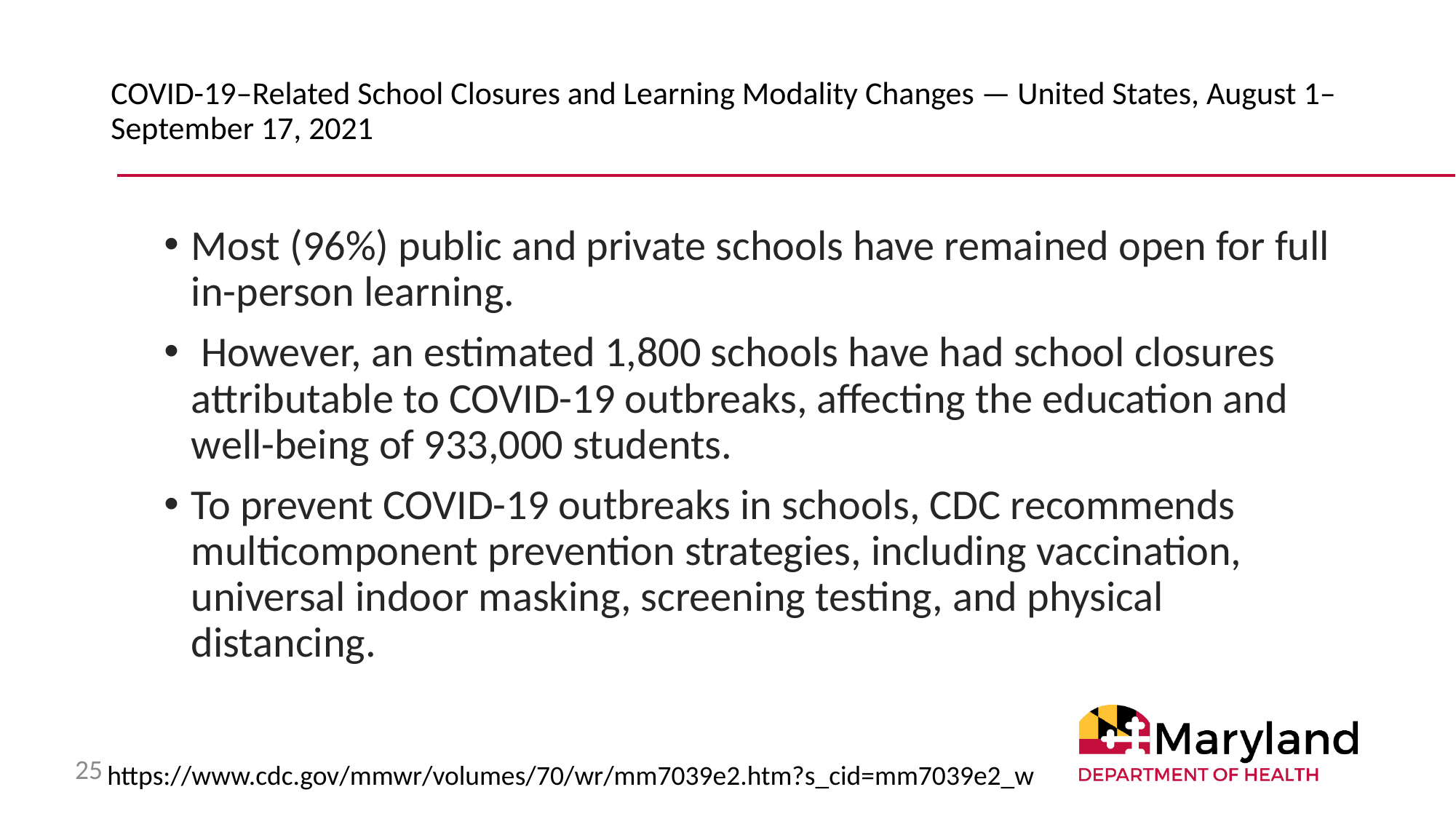

# COVID-19–Related School Closures and Learning Modality Changes — United States, August 1–September 17, 2021
Most (96%) public and private schools have remained open for full in-person learning.
 However, an estimated 1,800 schools have had school closures attributable to COVID-19 outbreaks, affecting the education and well-being of 933,000 students.
To prevent COVID-19 outbreaks in schools, CDC recommends multicomponent prevention strategies, including vaccination, universal indoor masking, screening testing, and physical distancing.
25
https://www.cdc.gov/mmwr/volumes/70/wr/mm7039e2.htm?s_cid=mm7039e2_w